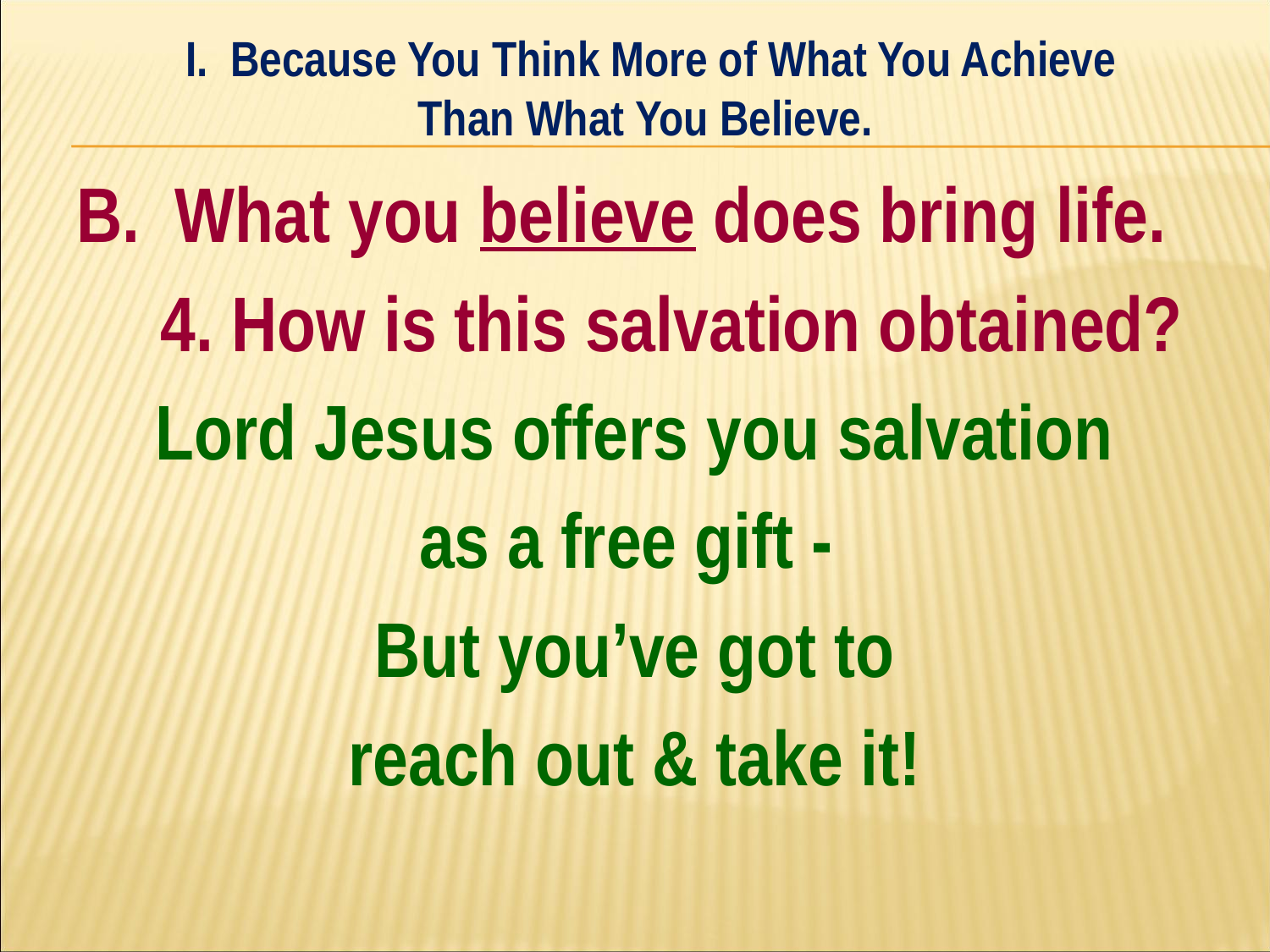

I.  Because You Think More of What You Achieve
Than What You Believe.
#
B.  What you believe does bring life.
	4. How is this salvation obtained?
Lord Jesus offers you salvation
as a free gift -
But you’ve got to
reach out & take it!